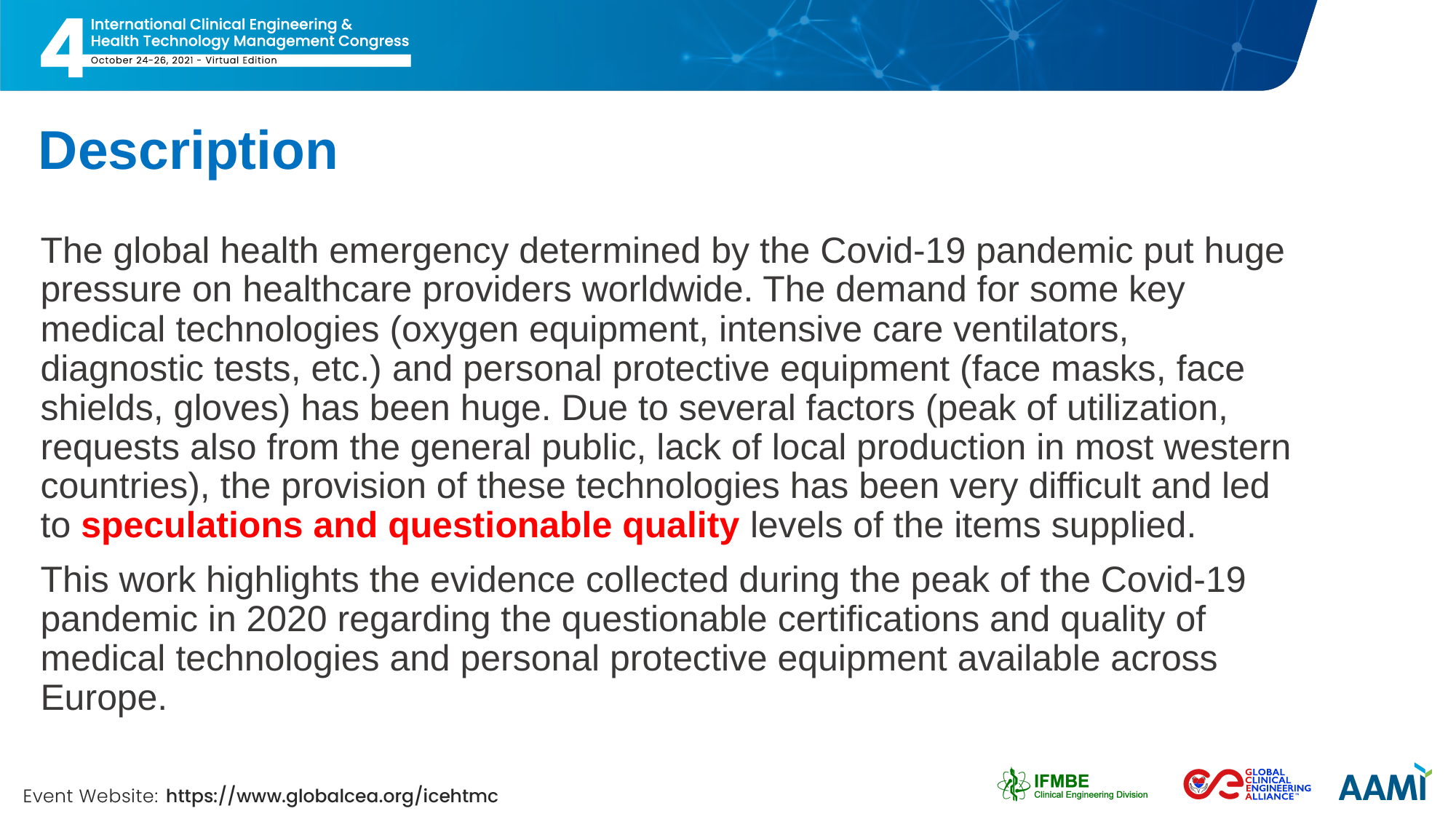

# Description
The global health emergency determined by the Covid-19 pandemic put huge pressure on healthcare providers worldwide. The demand for some key medical technologies (oxygen equipment, intensive care ventilators, diagnostic tests, etc.) and personal protective equipment (face masks, face shields, gloves) has been huge. Due to several factors (peak of utilization, requests also from the general public, lack of local production in most western countries), the provision of these technologies has been very difficult and led to speculations and questionable quality levels of the items supplied.
This work highlights the evidence collected during the peak of the Covid-19 pandemic in 2020 regarding the questionable certifications and quality of medical technologies and personal protective equipment available across Europe.